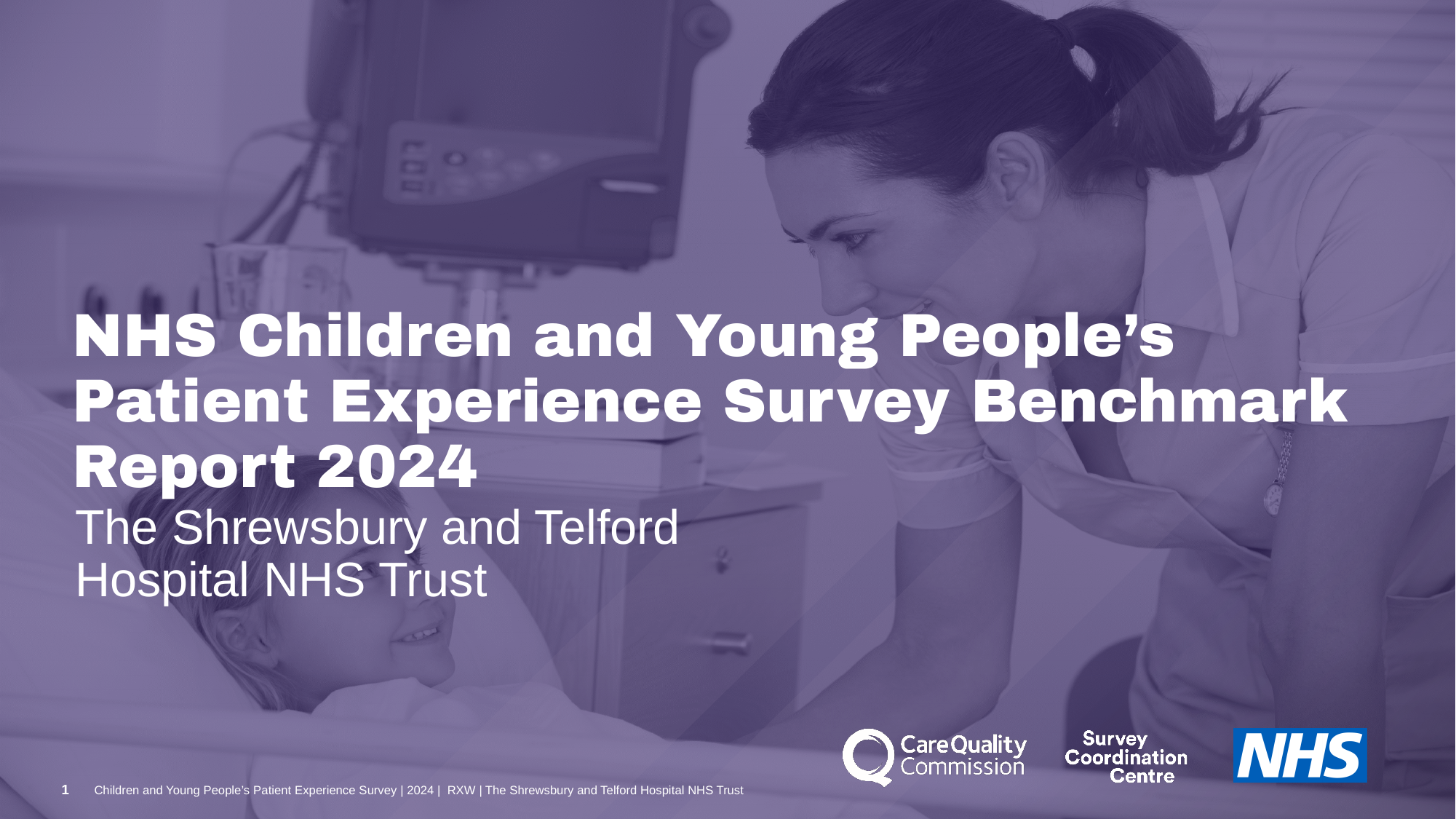

NHS Children and Young People’s Patient Experience Survey Benchmark Report 2024
# The Shrewsbury and Telford Hospital NHS Trust
1